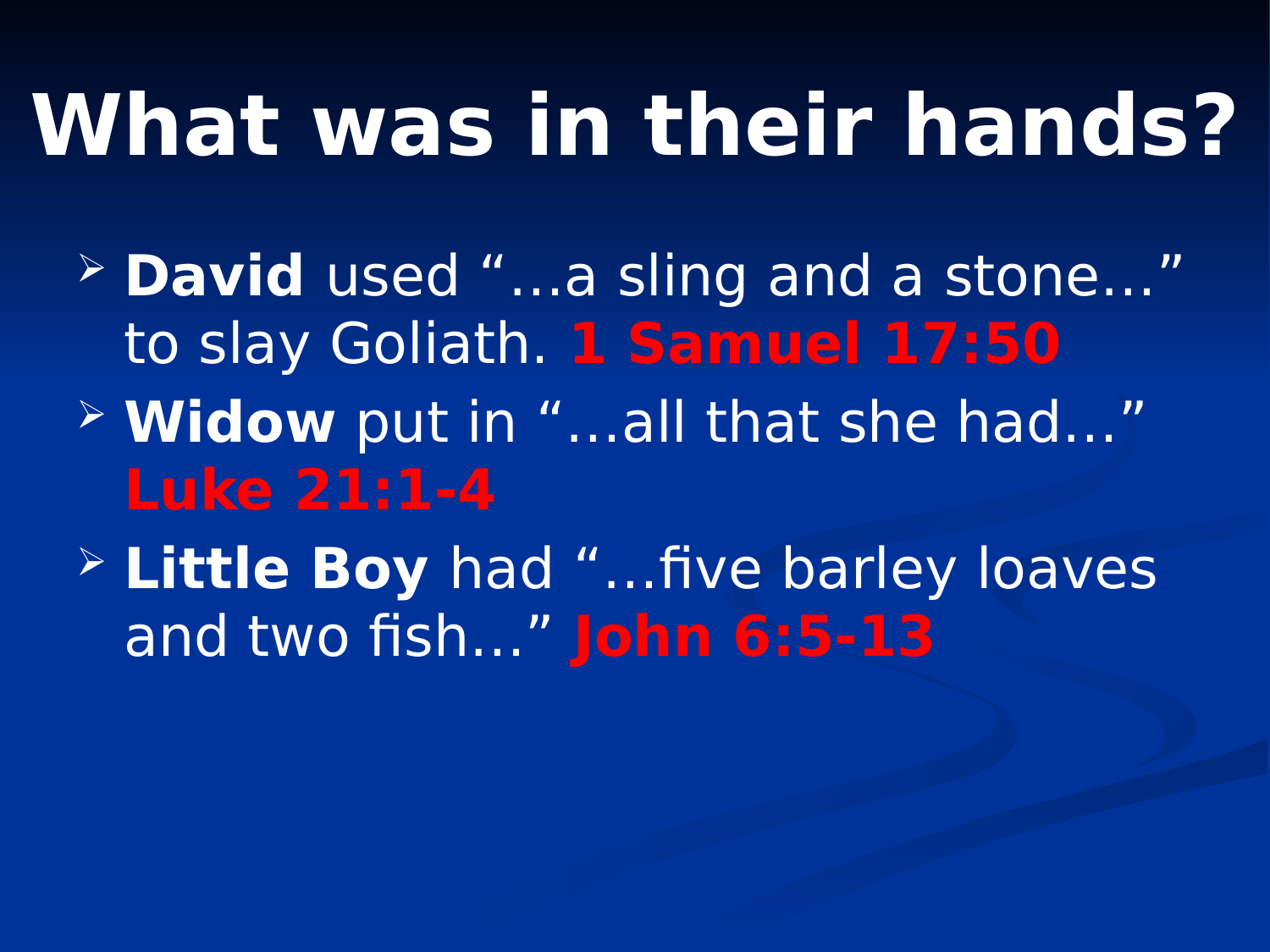

# What was in their hands?
David used “…a sling and a stone…” to slay Goliath. 1 Samuel 17:50
Widow put in “…all that she had…” Luke 21:1-4
Little Boy had “…five barley loaves and two fish…” John 6:5-13